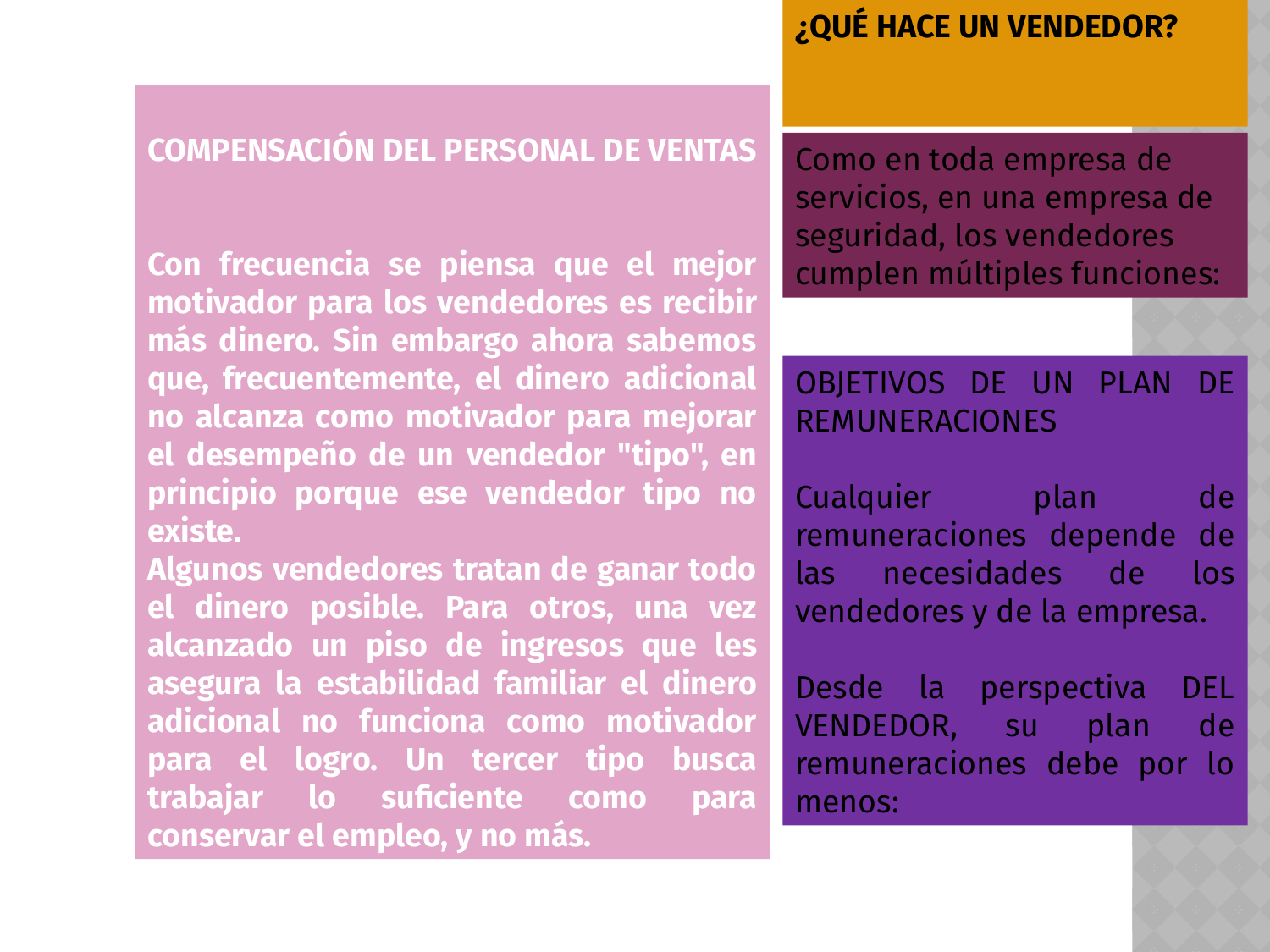

¿QUÉ HACE UN VENDEDOR?
COMPENSACIÓN DEL PERSONAL DE VENTAS
Con frecuencia se piensa que el mejor motivador para los vendedores es recibir más dinero. Sin embargo ahora sabemos que, frecuentemente, el dinero adicional no alcanza como motivador para mejorar el desempeño de un vendedor "tipo", en principio porque ese vendedor tipo no existe.
Algunos vendedores tratan de ganar todo el dinero posible. Para otros, una vez alcanzado un piso de ingresos que les asegura la estabilidad familiar el dinero adicional no funciona como motivador para el logro. Un tercer tipo busca trabajar lo suficiente como para conservar el empleo, y no más.
Como en toda empresa de servicios, en una empresa de seguridad, los vendedores cumplen múltiples funciones:
OBJETIVOS DE UN PLAN DE REMUNERACIONES

Cualquier plan de remuneraciones depende de las necesidades de los vendedores y de la empresa.

Desde la perspectiva DEL VENDEDOR, su plan de remuneraciones debe por lo menos: